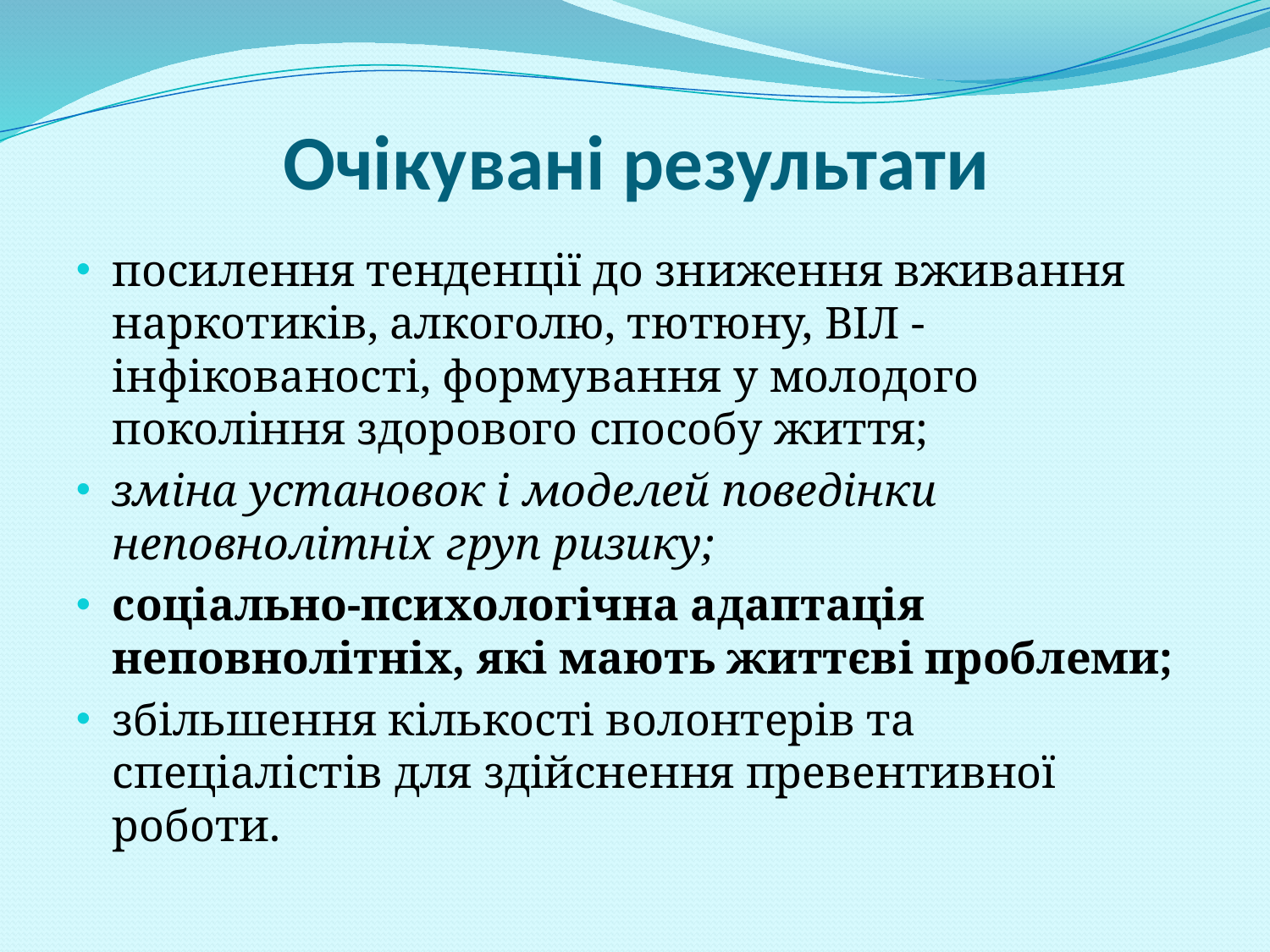

Очікувані результати
посилення тенденції до зниження вживання наркотиків, алкоголю, тютюну, ВІЛ -інфікованості, формування у молодого покоління здорового способу життя;
зміна установок і моделей поведінки неповнолітніх груп ризику;
соціально-психологічна адаптація неповнолітніх, які мають життєві проблеми;
збільшення кількості волонтерів та спеціалістів для здійснення превентивної роботи.